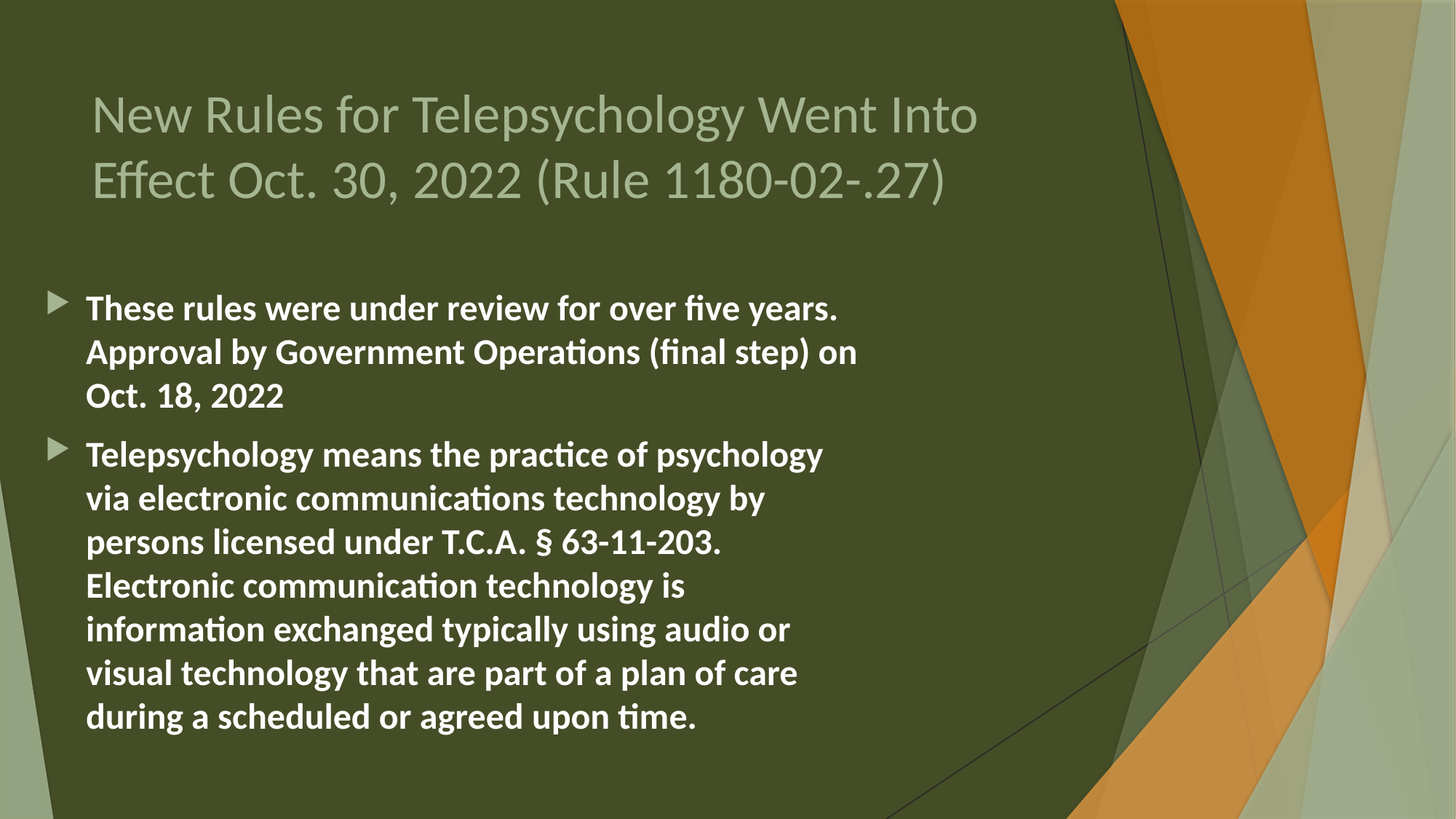

# New Rules for Telepsychology Went Into Effect Oct. 30, 2022 (Rule 1180-02-.27)
These rules were under review for over five years.  Approval by Government Operations (final step) on Oct. 18, 2022
Telepsychology means the practice of psychology via electronic communications technology by persons licensed under T.C.A. § 63-11-203. Electronic communication technology is information exchanged typically using audio or visual technology that are part of a plan of care during a scheduled or agreed upon time.